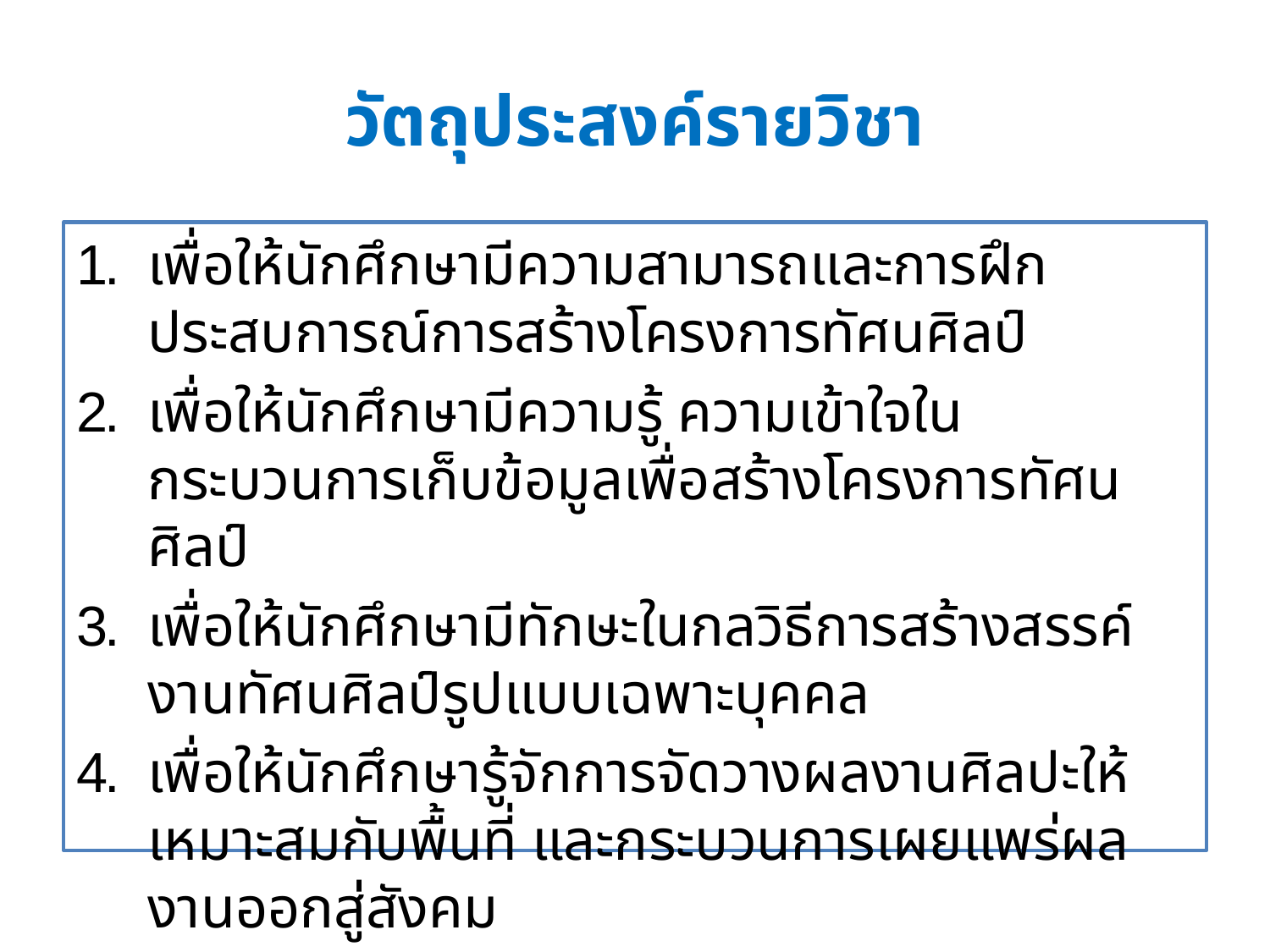

# วัตถุประสงค์รายวิชา
เพื่อให้นักศึกษามีความสามารถและการฝึกประสบการณ์การสร้างโครงการทัศนศิลป์
เพื่อให้นักศึกษามีความรู้ ความเข้าใจในกระบวนการเก็บข้อมูลเพื่อสร้างโครงการทัศนศิลป์
เพื่อให้นักศึกษามีทักษะในกลวิธีการสร้างสรรค์งานทัศนศิลป์รูปแบบเฉพาะบุคคล
เพื่อให้นักศึกษารู้จักการจัดวางผลงานศิลปะให้เหมาะสมกับพื้นที่ และกระบวนการเผยแพร่ผลงานออกสู่สังคม